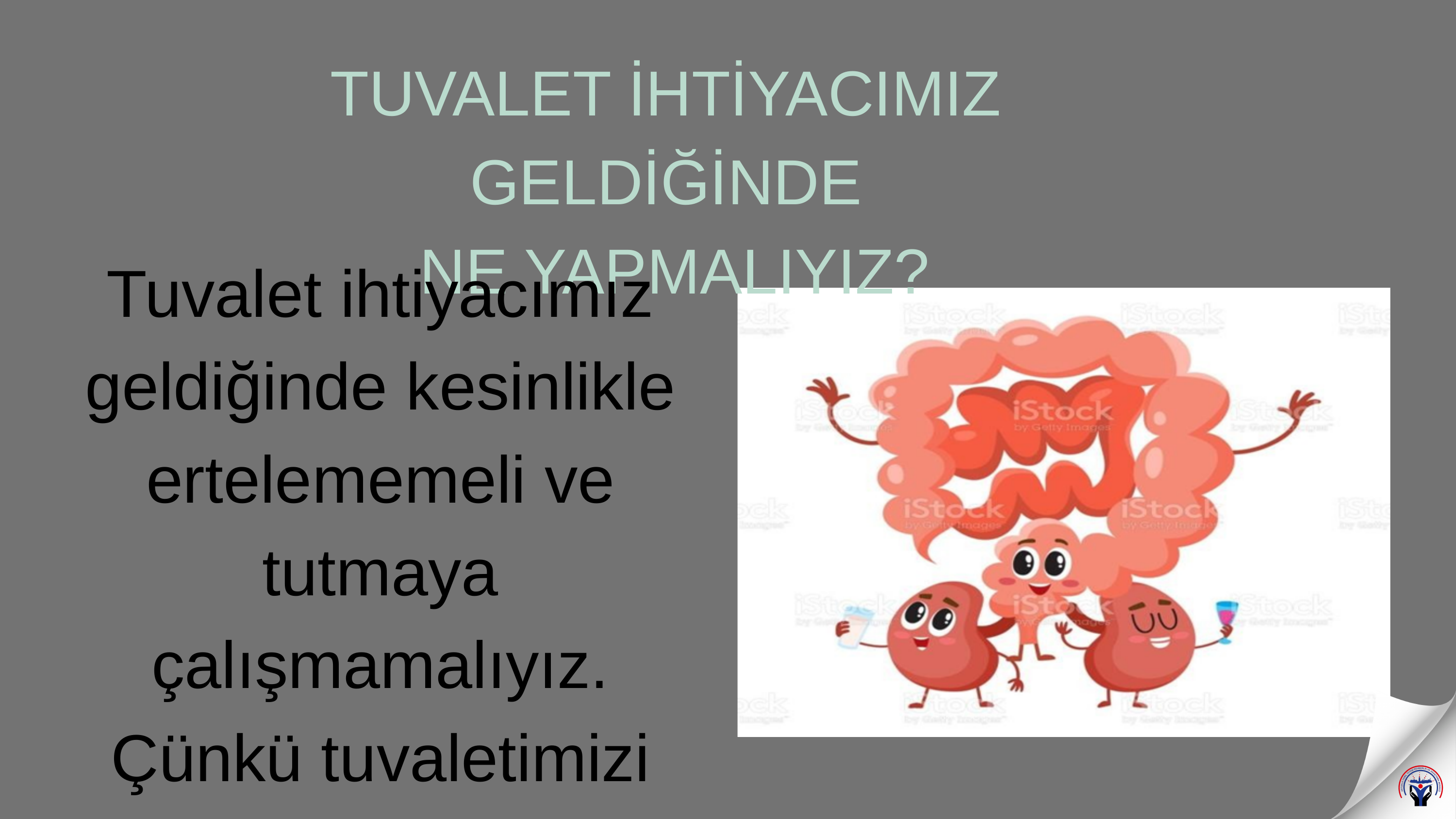

TUVALET İHTİYACIMIZ GELDİĞİNDE
 NE YAPMALIYIZ?
Tuvalet ihtiyacımız geldiğinde kesinlikle ertelememeli ve tutmaya çalışmamalıyız.
Çünkü tuvaletimizi tutmak böbreklerimize ve  bağırsaklarımıza zarar verir.